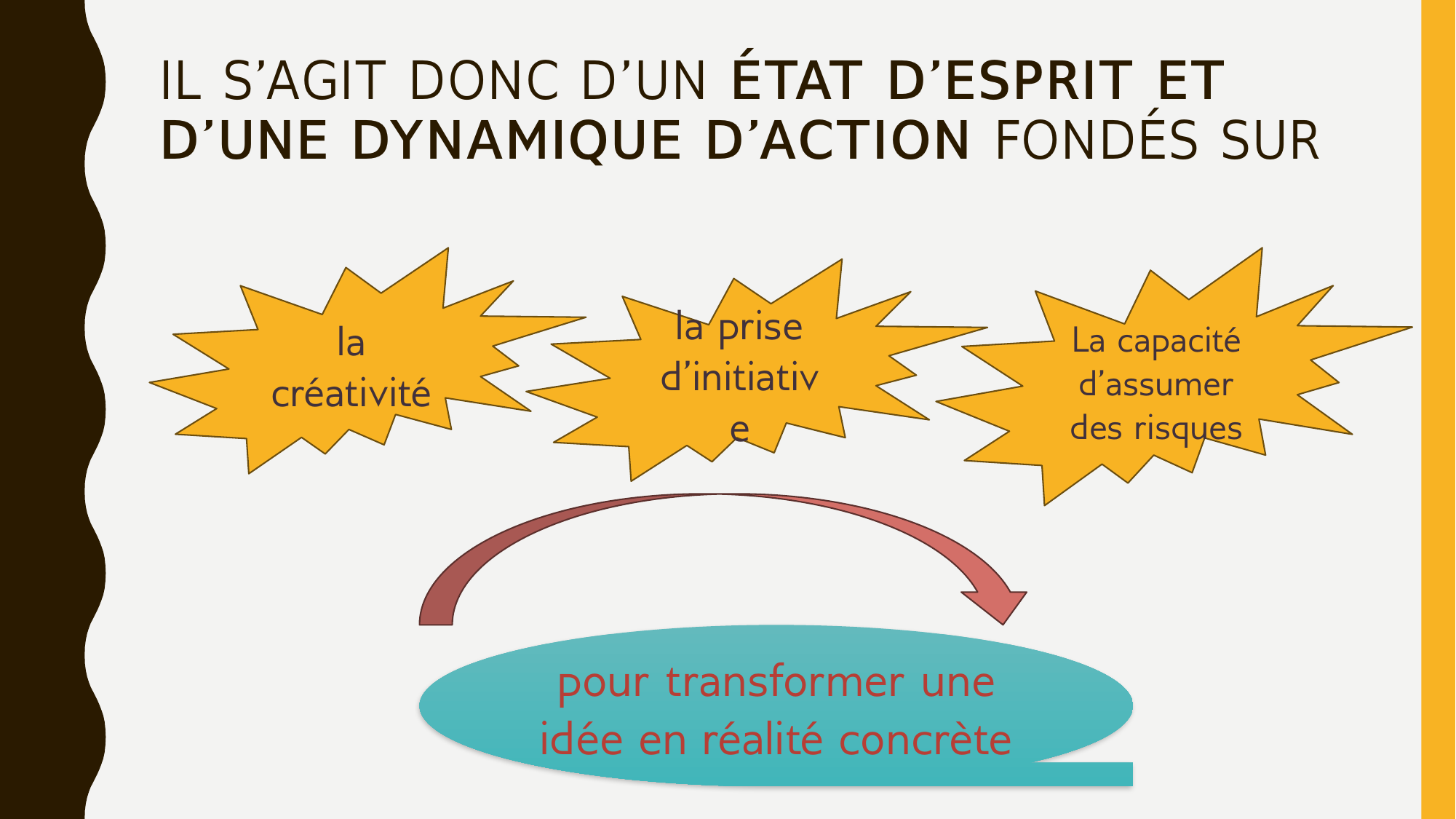

# Il s’agit donc d’un état d’esprit et d’une dynamique d’action fondés sur
la créativité
La capacité d’assumer des risques
la prise d’initiative

pour transformer une idée en réalité concrète